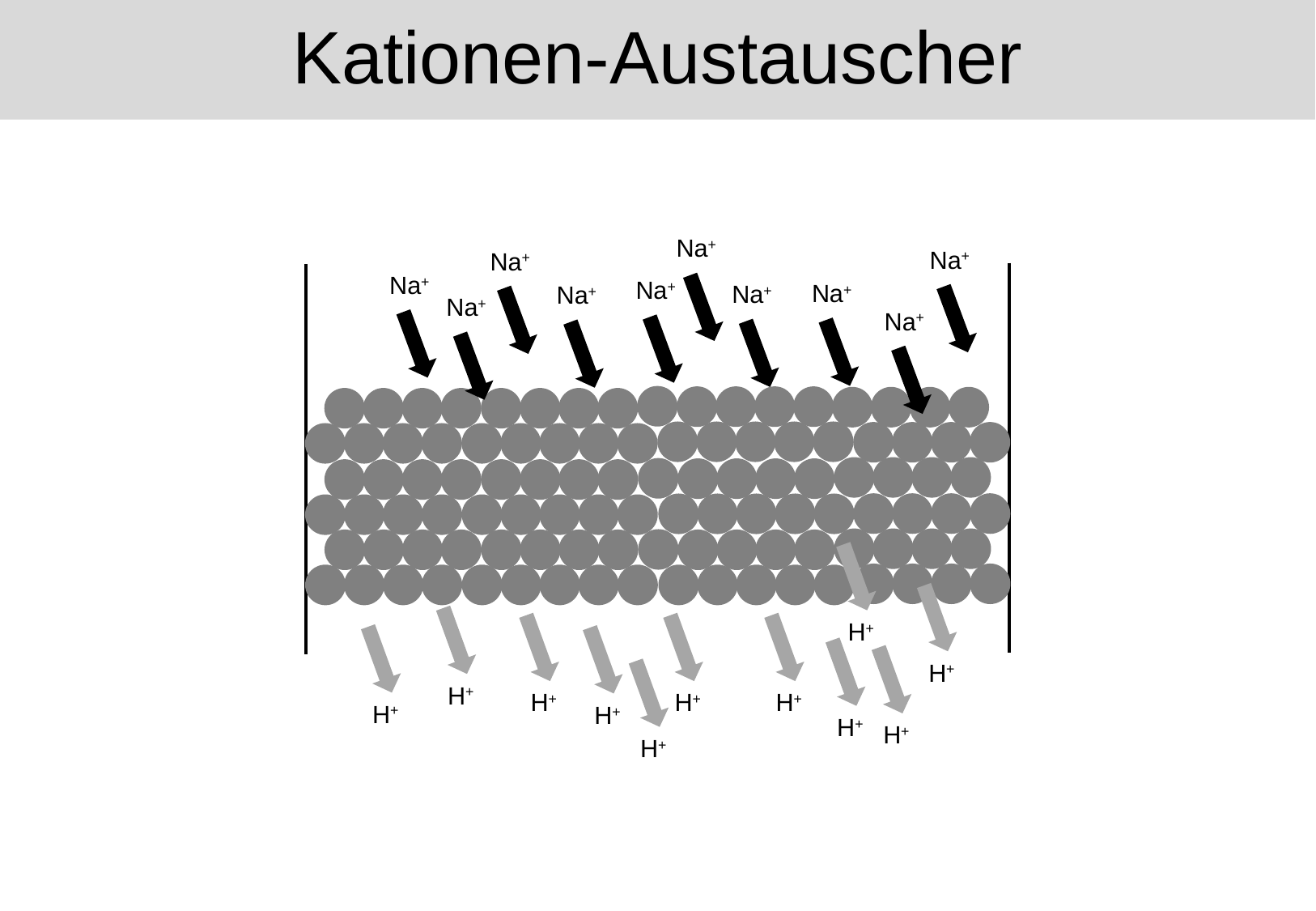

# Kationen-Austauscher
Na+
Na+
Na+
Na+
Na+
Na+
Na+
Na+
Na+

Na+

H+

H+

H+

H+

H+

H+

H+

H+

H+

H+

H+